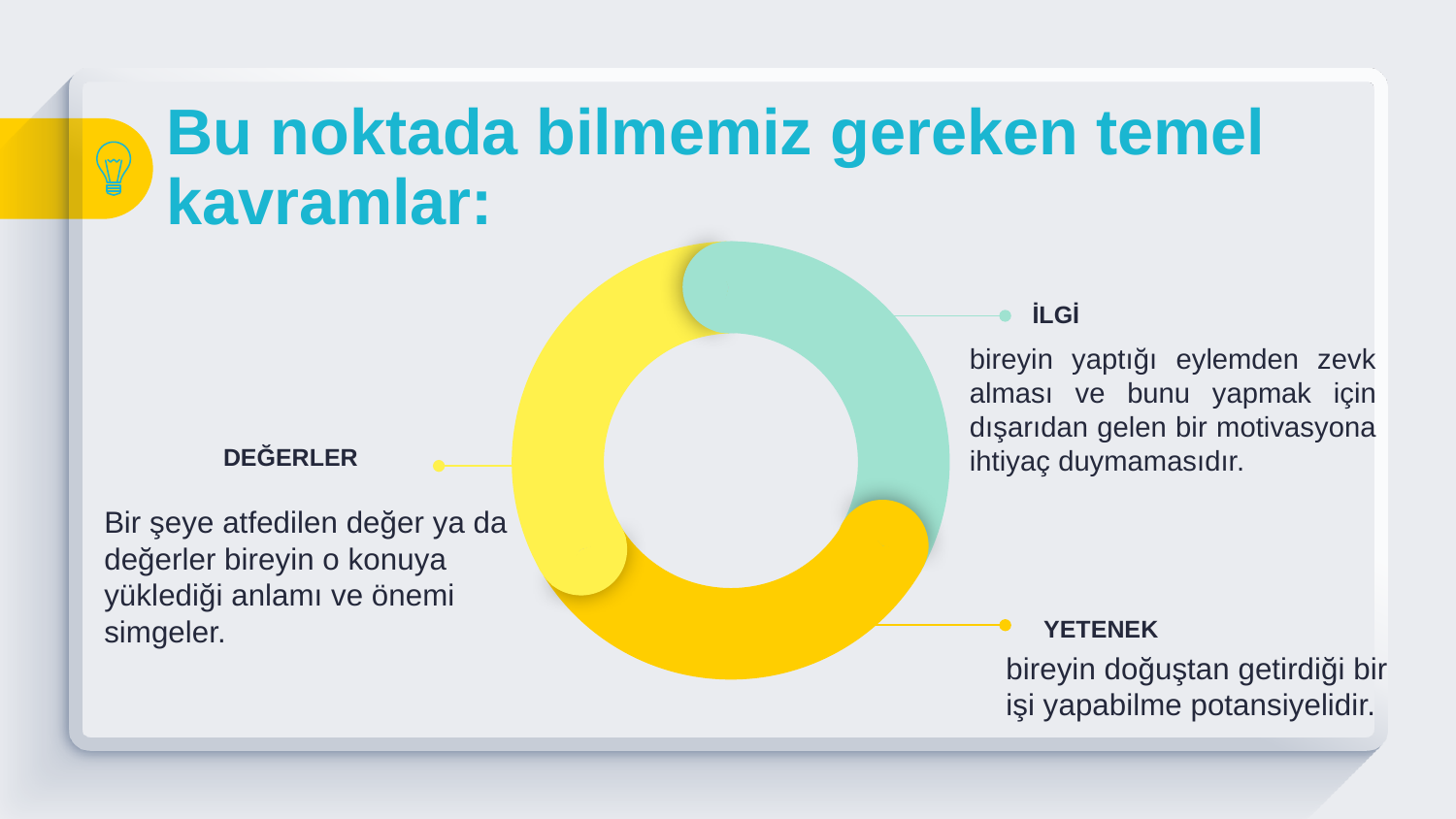

# Bu noktada bilmemiz gereken temel kavramlar:

İLGİ

DEĞERLER

YETENEK

bireyin yaptığı eylemden zevk alması ve bunu yapmak için dışarıdan gelen bir motivasyona ihtiyaç duymamasıdır.
Bir şeye atfedilen değer ya da değerler bireyin o konuya yüklediği anlamı ve önemi simgeler.
bireyin doğuştan getirdiği bir işi yapabilme potansiyelidir.